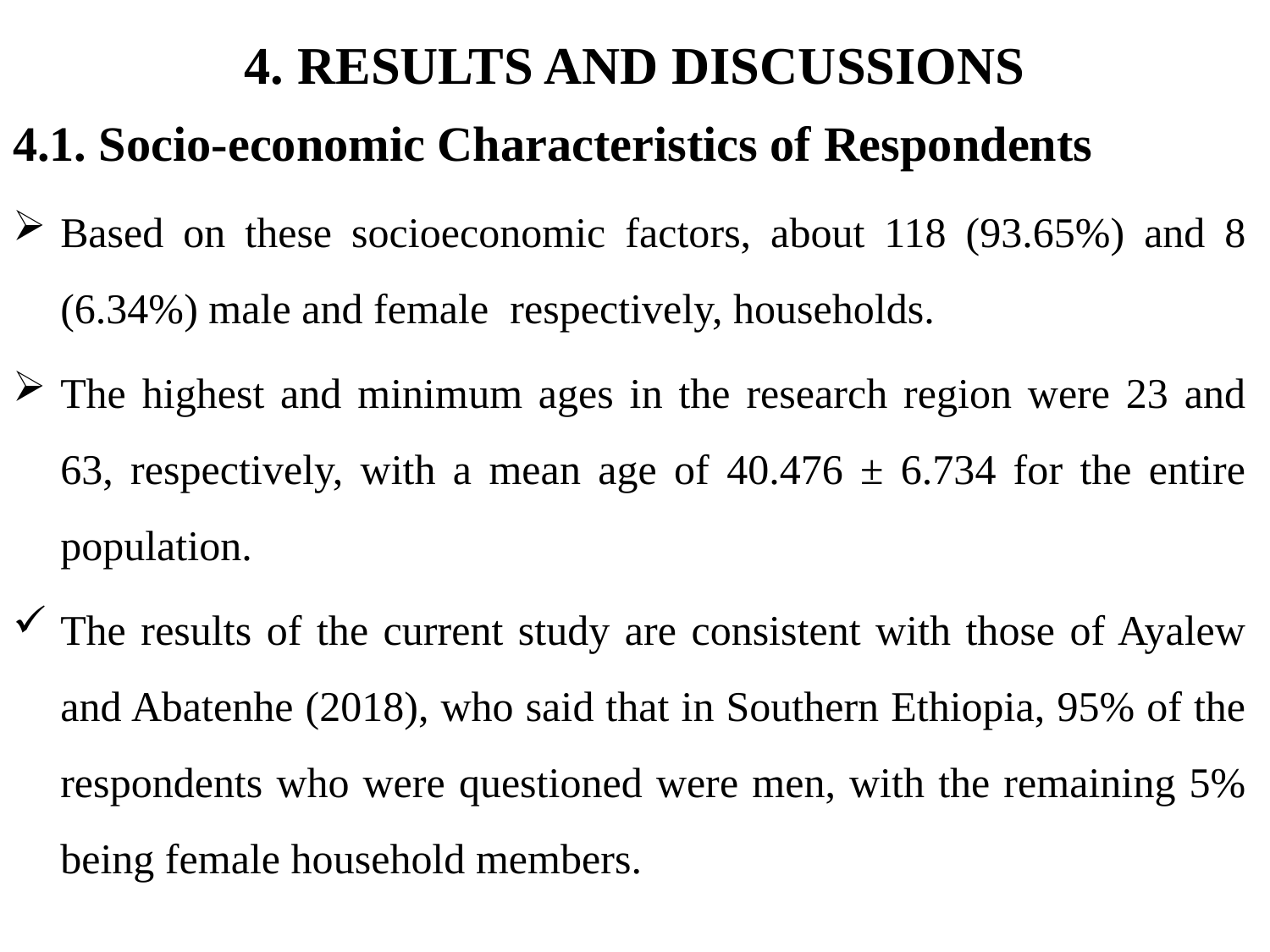

# 4. RESULTS AND DISCUSSIONS
4.1. Socio-economic Characteristics of Respondents
Based on these socioeconomic factors, about 118 (93.65%) and 8 (6.34%) male and female  respectively, households.
The highest and minimum ages in the research region were 23 and 63, respectively, with a mean age of 40.476 ± 6.734 for the entire population.
The results of the current study are consistent with those of Ayalew and Abatenhe (2018), who said that in Southern Ethiopia, 95% of the respondents who were questioned were men, with the remaining 5% being female household members.